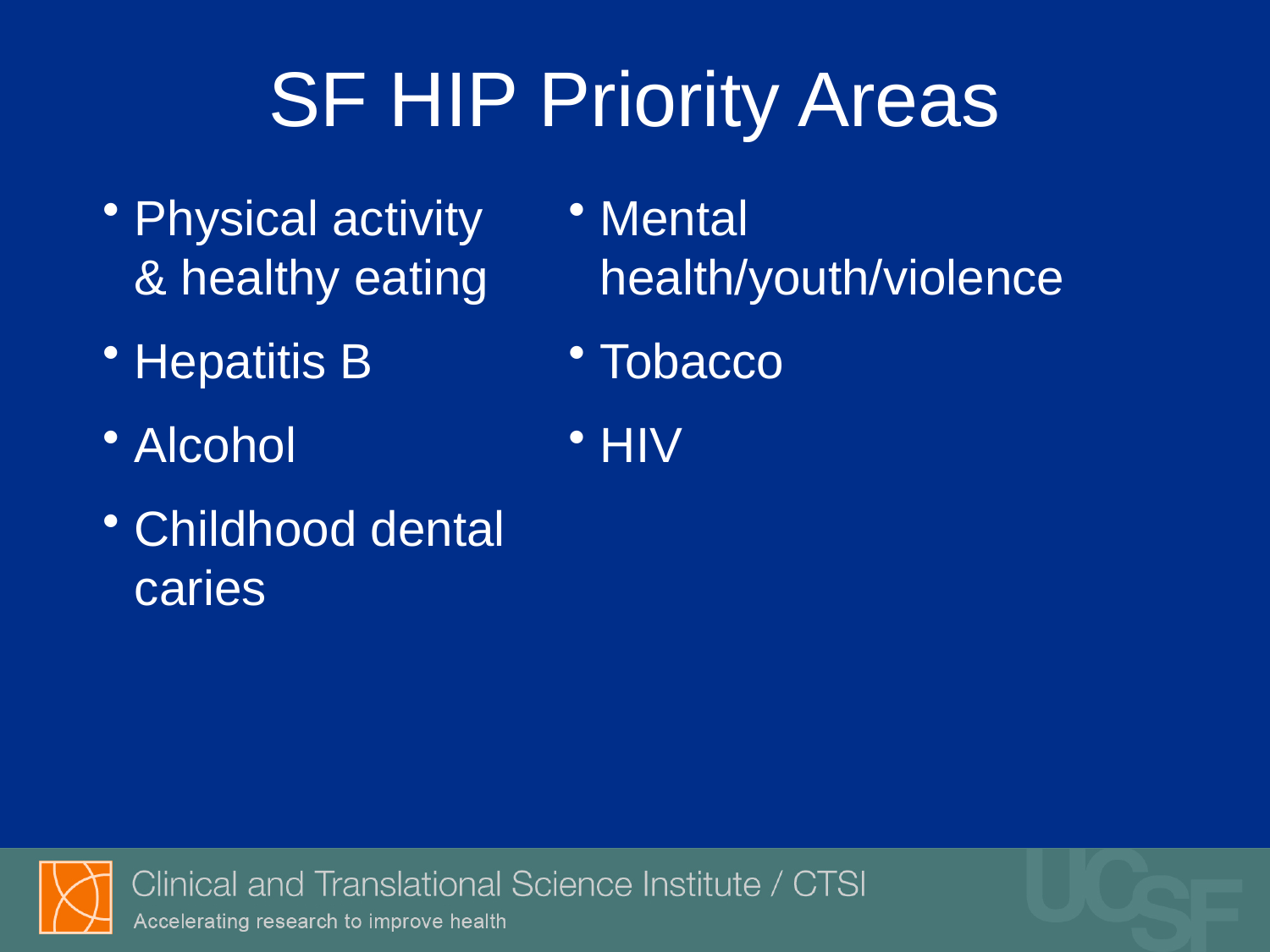

# SF HIP Priority Areas
Physical activity      & healthy eating
Hepatitis B
Alcohol
Childhood dental caries

Mental health/youth/violence
Tobacco
HIV